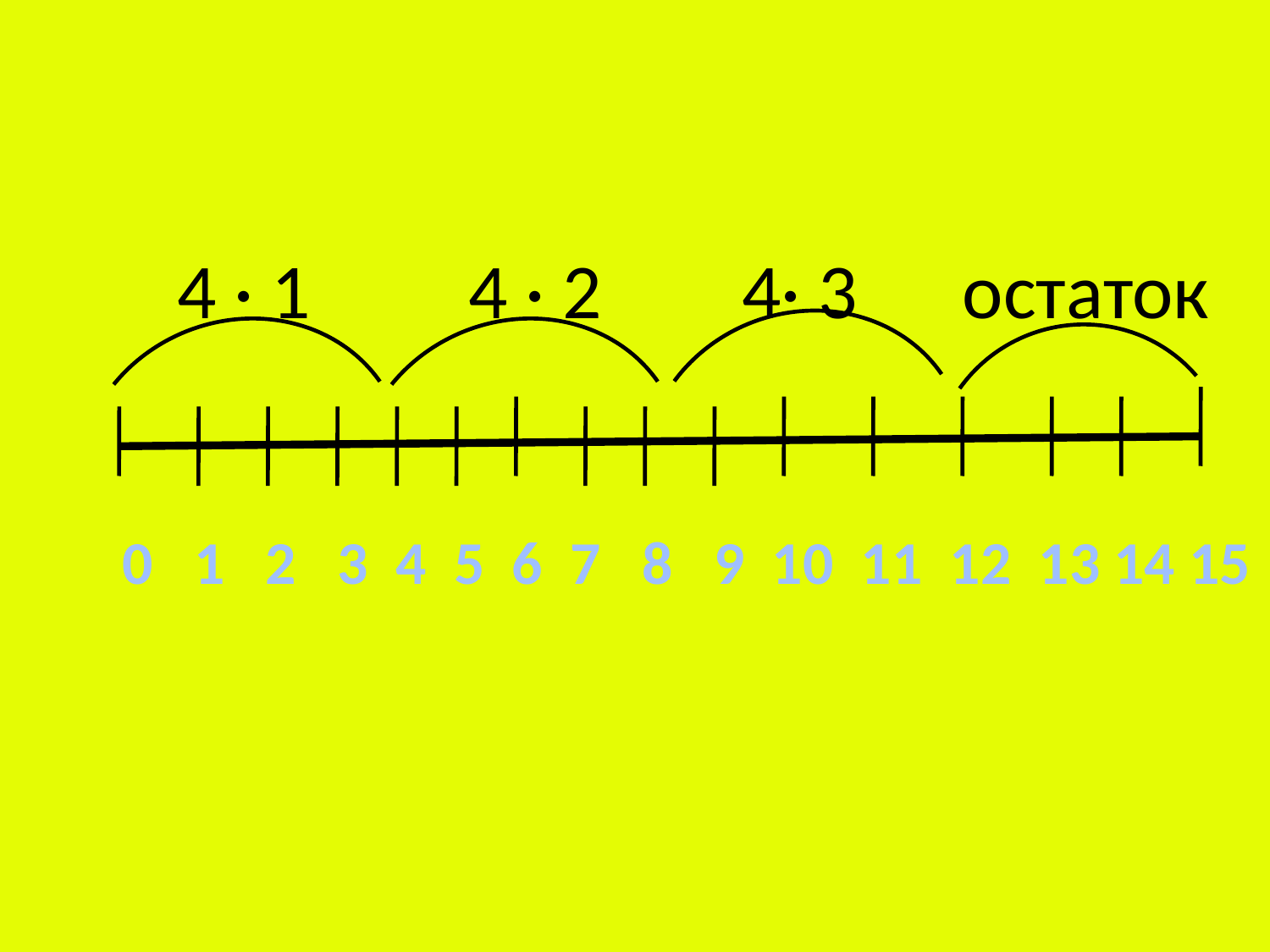

# 4 · 1         4 · 2        4· 3      остаток

   0   1   2   3  4  5  6  7   8   9  10  11  12  13 14 15